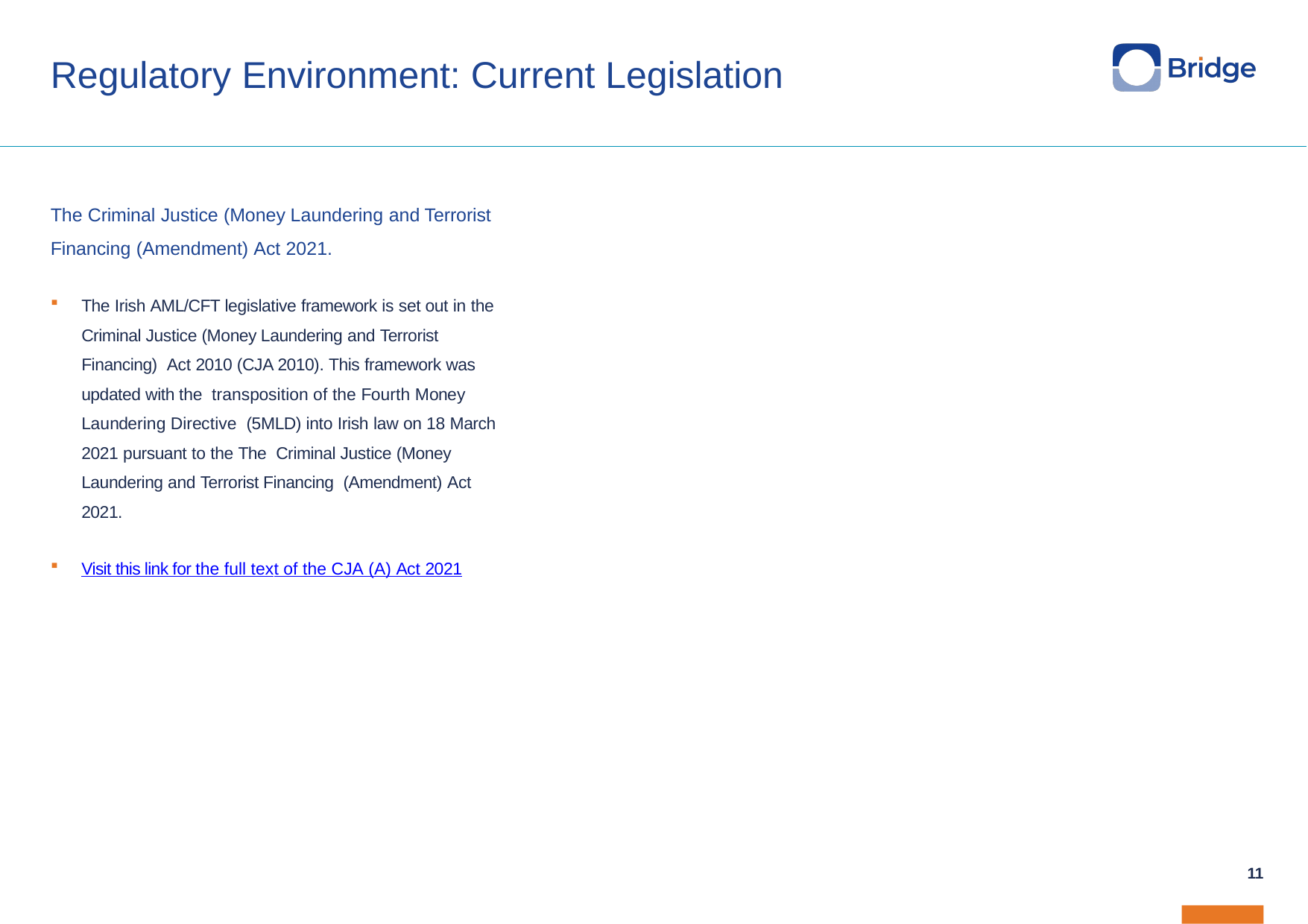

# Regulatory Environment: Current Legislation
The Criminal Justice (Money Laundering and Terrorist  Financing (Amendment) Act 2021.

The Irish AML/CFT legislative framework is set out in the  Criminal Justice (Money Laundering and Terrorist Financing)  Act 2010 (CJA 2010). This framework was updated with the  transposition of the Fourth Money Laundering Directive  (5MLD) into Irish law on 18 March 2021 pursuant to the The  Criminal Justice (Money Laundering and Terrorist Financing  (Amendment) Act 2021.

Visit this link for the full text of the CJA (A) Act 2021
11